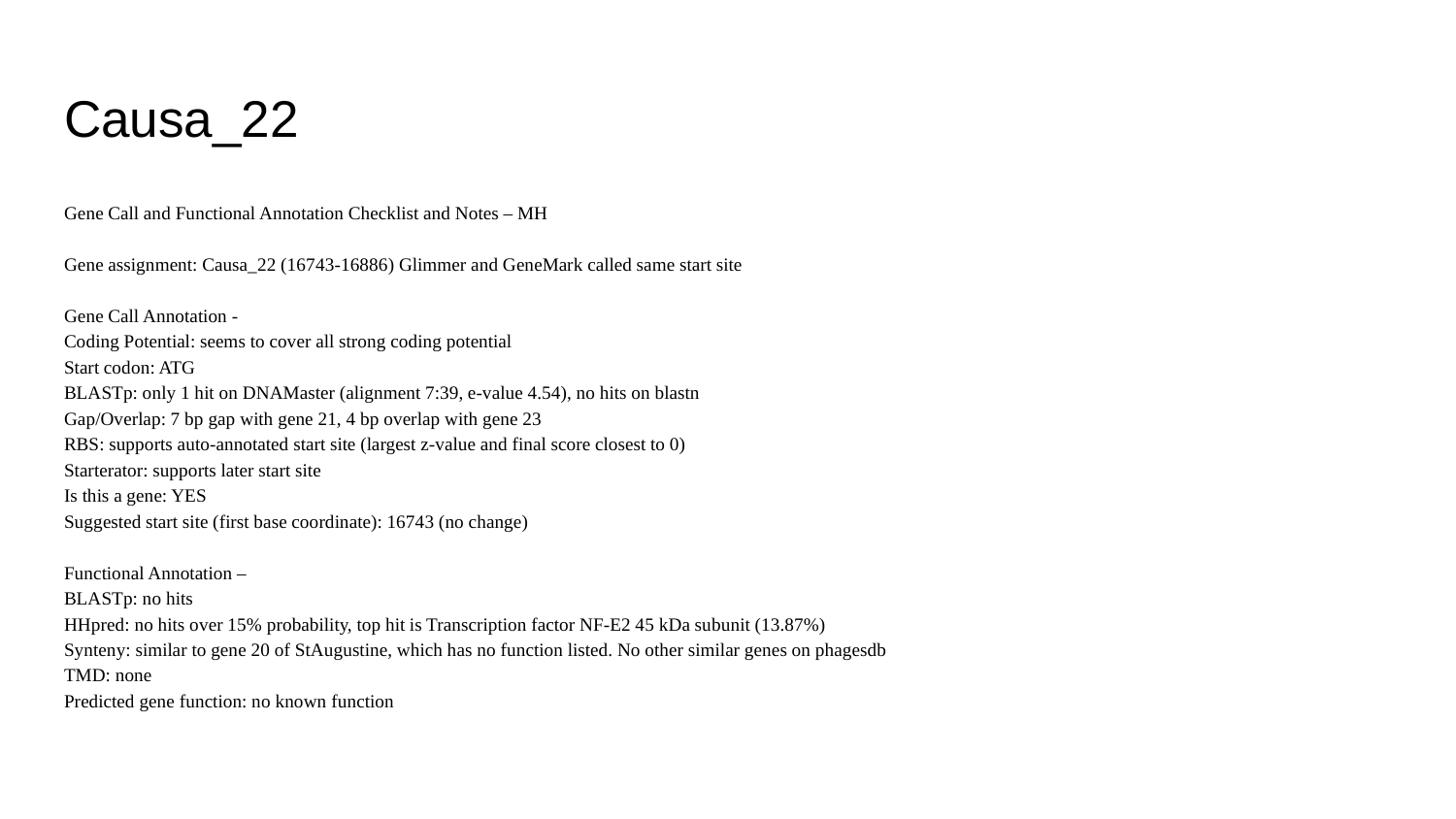

# Causa_22
Gene Call and Functional Annotation Checklist and Notes – MH

Gene assignment: Causa_22 (16743-16886) Glimmer and GeneMark called same start site

Gene Call Annotation -
Coding Potential: seems to cover all strong coding potential
Start codon: ATG
BLASTp: only 1 hit on DNAMaster (alignment 7:39, e-value 4.54), no hits on blastn
Gap/Overlap: 7 bp gap with gene 21, 4 bp overlap with gene 23
RBS: supports auto-annotated start site (largest z-value and final score closest to 0)
Starterator: supports later start site
Is this a gene: YES
Suggested start site (first base coordinate): 16743 (no change)

Functional Annotation –
BLASTp: no hits
HHpred: no hits over 15% probability, top hit is Transcription factor NF-E2 45 kDa subunit (13.87%)
Synteny: similar to gene 20 of StAugustine, which has no function listed. No other similar genes on phagesdb
TMD: none
Predicted gene function: no known function